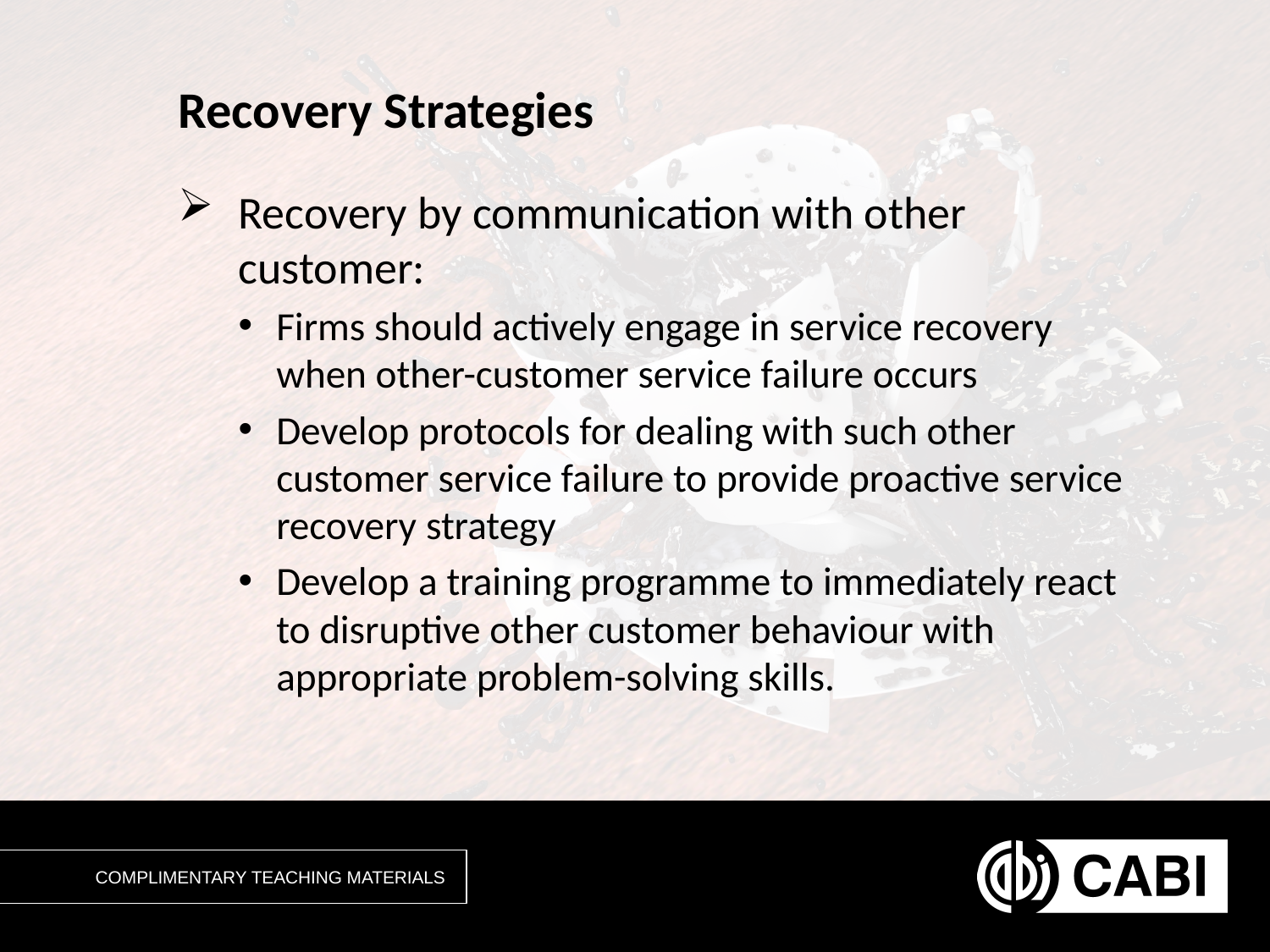

# Recovery Strategies
Recovery by communication with other customer:
Firms should actively engage in service recovery when other-customer service failure occurs
Develop protocols for dealing with such other customer service failure to provide proactive service recovery strategy
Develop a training programme to immediately react to disruptive other customer behaviour with appropriate problem-solving skills.